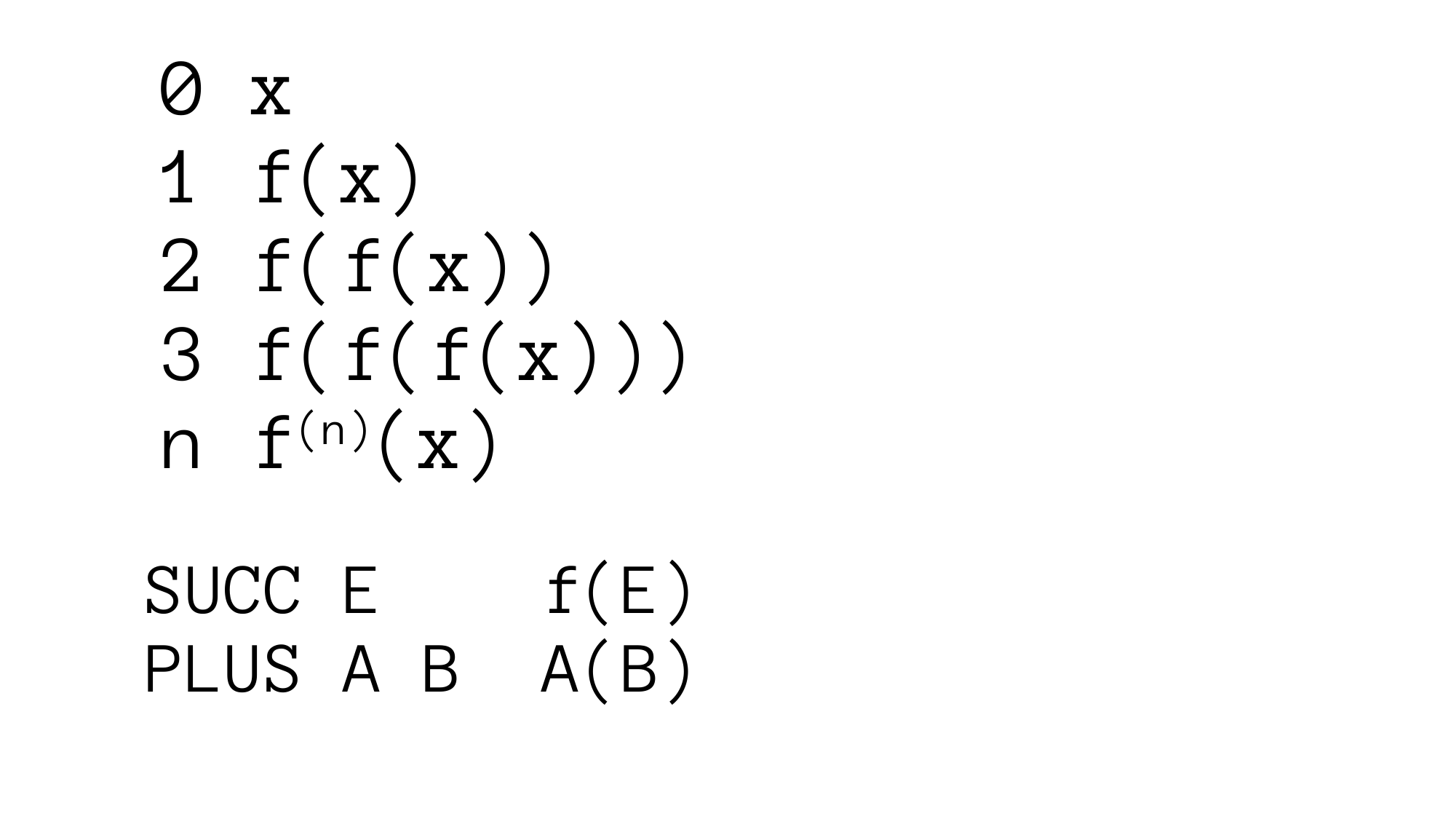

# 0 x 1 f(x) 2 f(f(x)) 3 f(f(f(x))) n f(n)(x)
SUCC E    f(E)
PLUS A B  A(B)